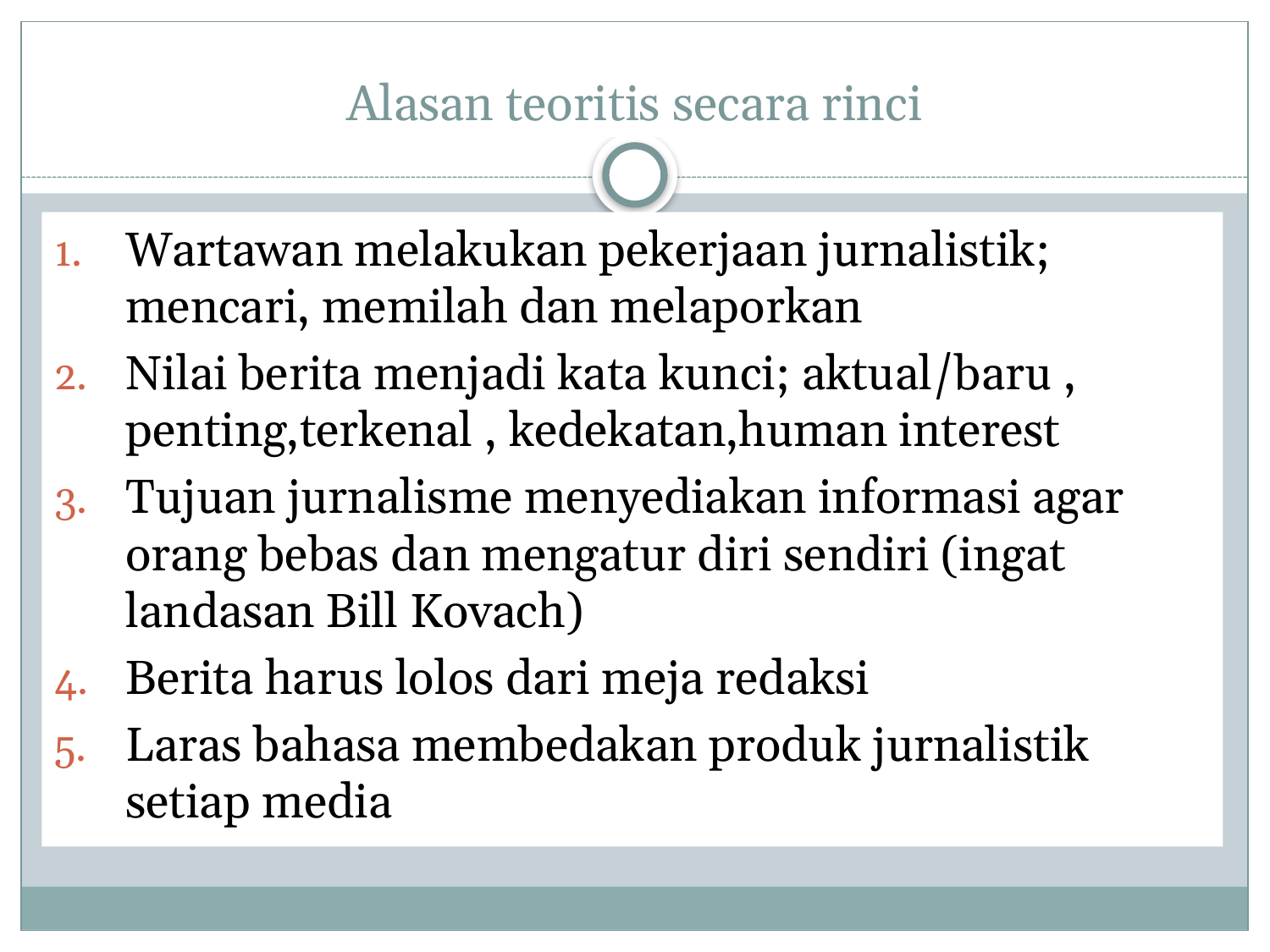

# Alasan teoritis secara rinci
Wartawan melakukan pekerjaan jurnalistik; mencari, memilah dan melaporkan
Nilai berita menjadi kata kunci; aktual/baru , penting,terkenal , kedekatan,human interest
Tujuan jurnalisme menyediakan informasi agar orang bebas dan mengatur diri sendiri (ingat landasan Bill Kovach)
Berita harus lolos dari meja redaksi
Laras bahasa membedakan produk jurnalistik setiap media